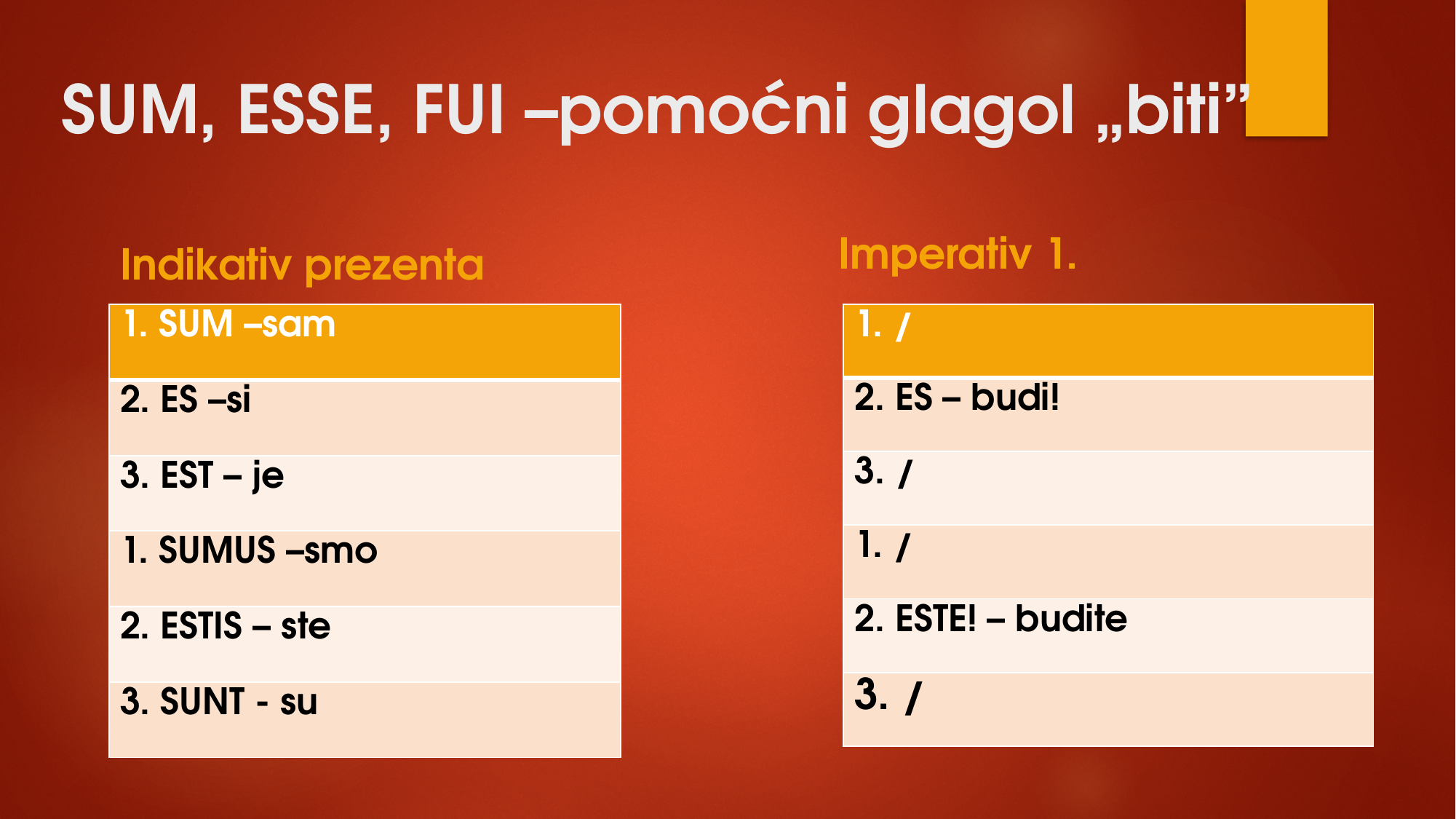

# SUM, ESSE, FUI –pomoćni glagol „biti”
Imperativ 1.
Indikativ prezenta
| 1. / |
| --- |
| 2. ES – budi! |
| 3. / |
| 1. / |
| 2. ESTE! – budite |
| 3. / |
| 1. SUM –sam |
| --- |
| 2. ES –si |
| 3. EST – je |
| 1. SUMUS –smo |
| 2. ESTIS – ste |
| 3. SUNT - su |